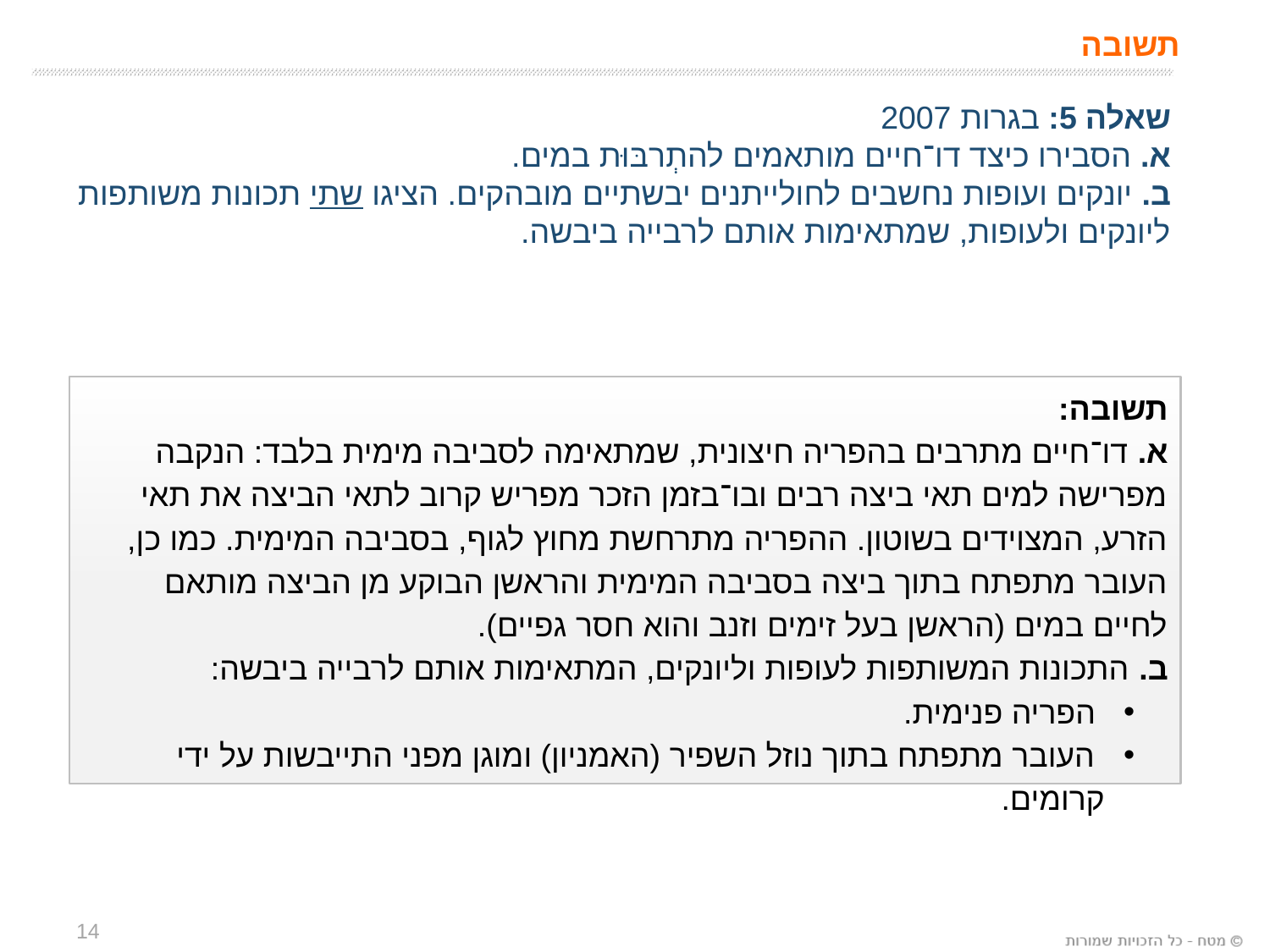

תשובה

שאלה 5: בגרות 2007
א. הסבירו כיצד דו־חיים מותאמים להתְרבּוּת במים.
ב. יונקים ועופות נחשבים לחולייתנים יבשתיים מובהקים. הציגו שתי תכונות משותפות ליונקים ולעופות, שמתאימות אותם לרבייה ביבשה.
תשובה:
א. דו־חיים מתרבים בהפריה חיצונית, שמתאימה לסביבה מימית בלבד: הנקבה מפרישה למים תאי ביצה רבים ובו־בזמן הזכר מפריש קרוב לתאי הביצה את תאי הזרע, המצוידים בשוטון. ההפריה מתרחשת מחוץ לגוף, בסביבה המימית. כמו כן, העובר מתפתח בתוך ביצה בסביבה המימית והראשן הבוקע מן הביצה מותאם לחיים במים (הראשן בעל זימים וזנב והוא חסר גפיים).
ב. התכונות המשותפות לעופות וליונקים, המתאימות אותם לרבייה ביבשה:
 הפריה פנימית.
 העובר מתפתח בתוך נוזל השפיר (האמניון) ומוגן מפני התייבשות על ידי קרומים.

14